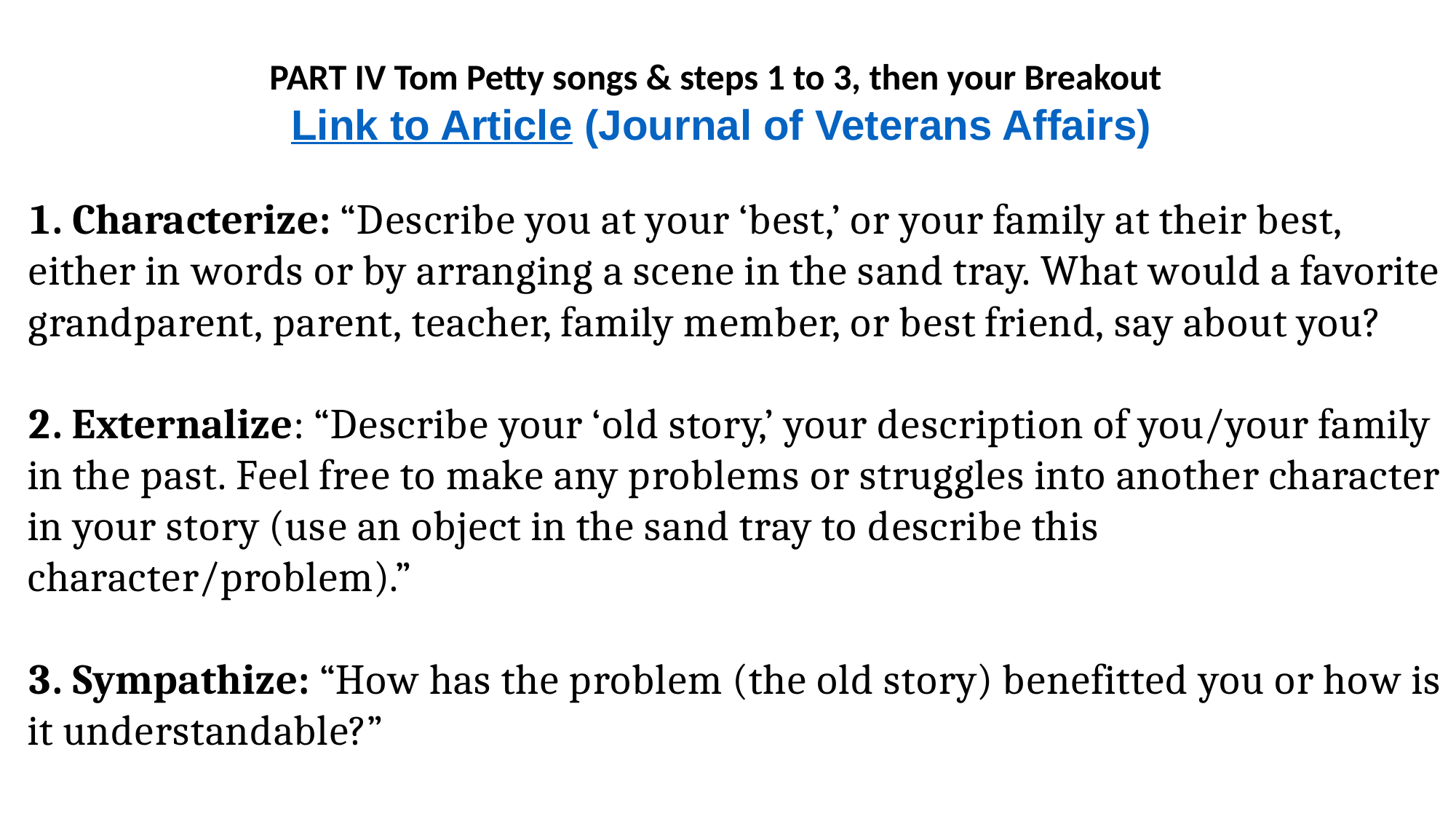

PART IV Tom Petty songs & steps 1 to 3, then your Breakout
Link to Article (Journal of Veterans Affairs)
1. Characterize: “Describe you at your ‘best,’ or your family at their best, either in words or by arranging a scene in the sand tray. What would a favorite grandparent, parent, teacher, family member, or best friend, say about you?

2. Externalize: “Describe your ‘old story,’ your description of you/your family in the past. Feel free to make any problems or struggles into another character in your story (use an object in the sand tray to describe this character/problem).”

3. Sympathize: “How has the problem (the old story) benefitted you or how is it understandable?”